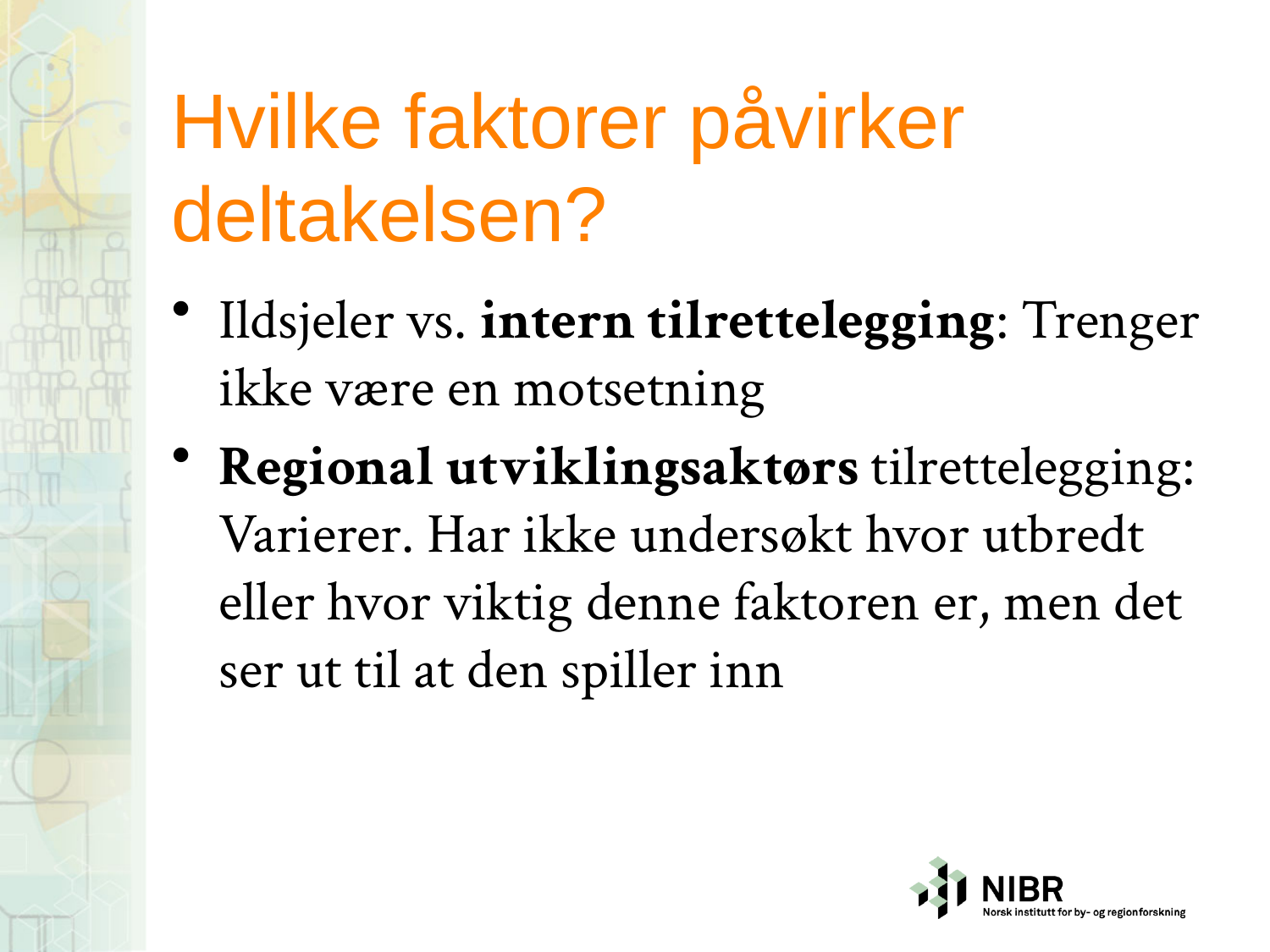

# Hvilke faktorer påvirker deltakelsen?
Ildsjeler vs. intern tilrettelegging: Trenger ikke være en motsetning
Regional utviklingsaktørs tilrettelegging: Varierer. Har ikke undersøkt hvor utbredt eller hvor viktig denne faktoren er, men det ser ut til at den spiller inn